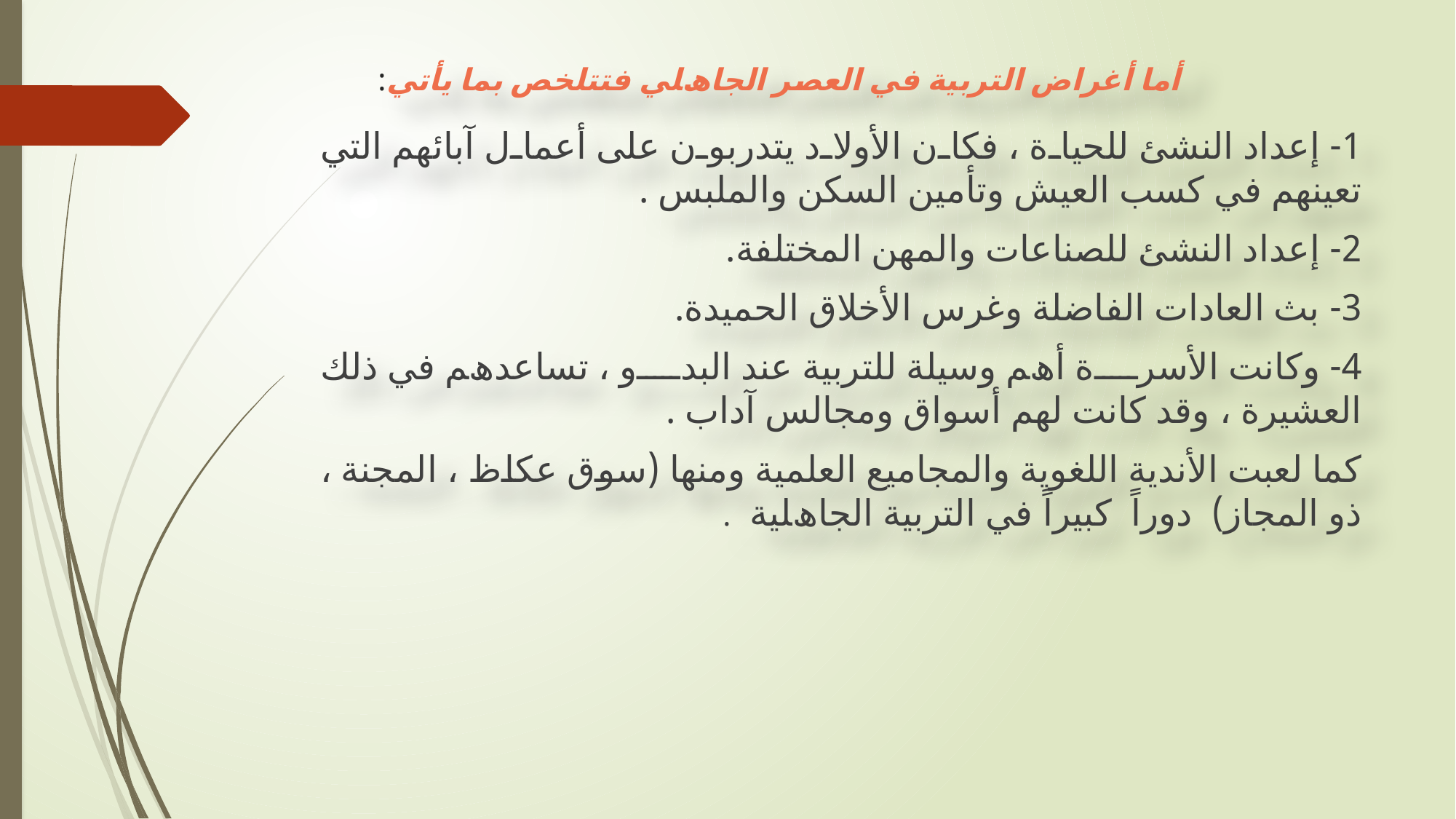

# أﻣﺎ أﻏﺮاض اﻟﺘﺮﺑﯿﺔ ﻓﻲ اﻟﻌﺼﺮ اﻟﺠﺎھﻠﻲ ﻓﺘﺘﻠﺨﺺ ﺑﻤﺎ يأتي:
1- إﻋﺪاد اﻟﻨﺸﺊ ﻟﻠﺤﯿﺎة ، ﻓﻜﺎن اﻷوﻻد ﯾﺘﺪرﺑﻮن ﻋﻠﻰ أﻋﻤﺎل آﺑﺎﺋﮭﻢ اﻟﺘﻲ ﺗﻌﯿﻨﮭﻢ ﻓﻲ ﻛﺴﺐ اﻟﻌﯿﺶ وﺗﺄﻣﯿﻦ اﻟﺴﻜﻦ واﻟﻤﻠﺒﺲ .
2- إﻋﺪاد اﻟﻨﺸﺊ ﻟﻠﺼﻨﺎﻋﺎت واﻟﻤﮭﻦ اﻟﻤﺨﺘﻠﻔﺔ.
3- ﺑﺚ اﻟﻌﺎدات اﻟﻔﺎﺿﻠﺔ وﻏﺮس اﻷﺧﻼق اﻟﺤﻤﯿﺪة.
4- وﻛﺎﻧﺖ اﻷﺳﺮة أھﻢ وﺳﯿﻠﺔ ﻟﻠﺘﺮﺑﯿﺔ ﻋﻨﺪ اﻟﺒﺪو ، ﺗﺴﺎﻋﺪھﻢ ﻓﻲ ذﻟﻚ اﻟﻌﺸﯿﺮة ، وﻗﺪ ﻛﺎﻧﺖ ﻟﮭﻢ أﺳﻮاق وﻣﺠﺎﻟﺲ آداب .
ﻛﻤﺎ ﻟﻌﺒﺖ اﻷﻧﺪﯾﺔ اﻟﻠﻐﻮﯾﺔ واﻟﻤﺠﺎﻣﯿﻊ اﻟﻌﻠﻤﯿﺔ وﻣﻨﮭﺎ (ﺳﻮق ﻋﻜﺎظ ، اﻟﻤﺠﻨﺔ ، ذو اﻟﻤﺠﺎز)  دوراً  ﻛﺒﯿﺮاً ﻓﻲ اﻟﺘﺮﺑﯿﺔ اﻟﺠﺎھﻠﯿﺔ  .